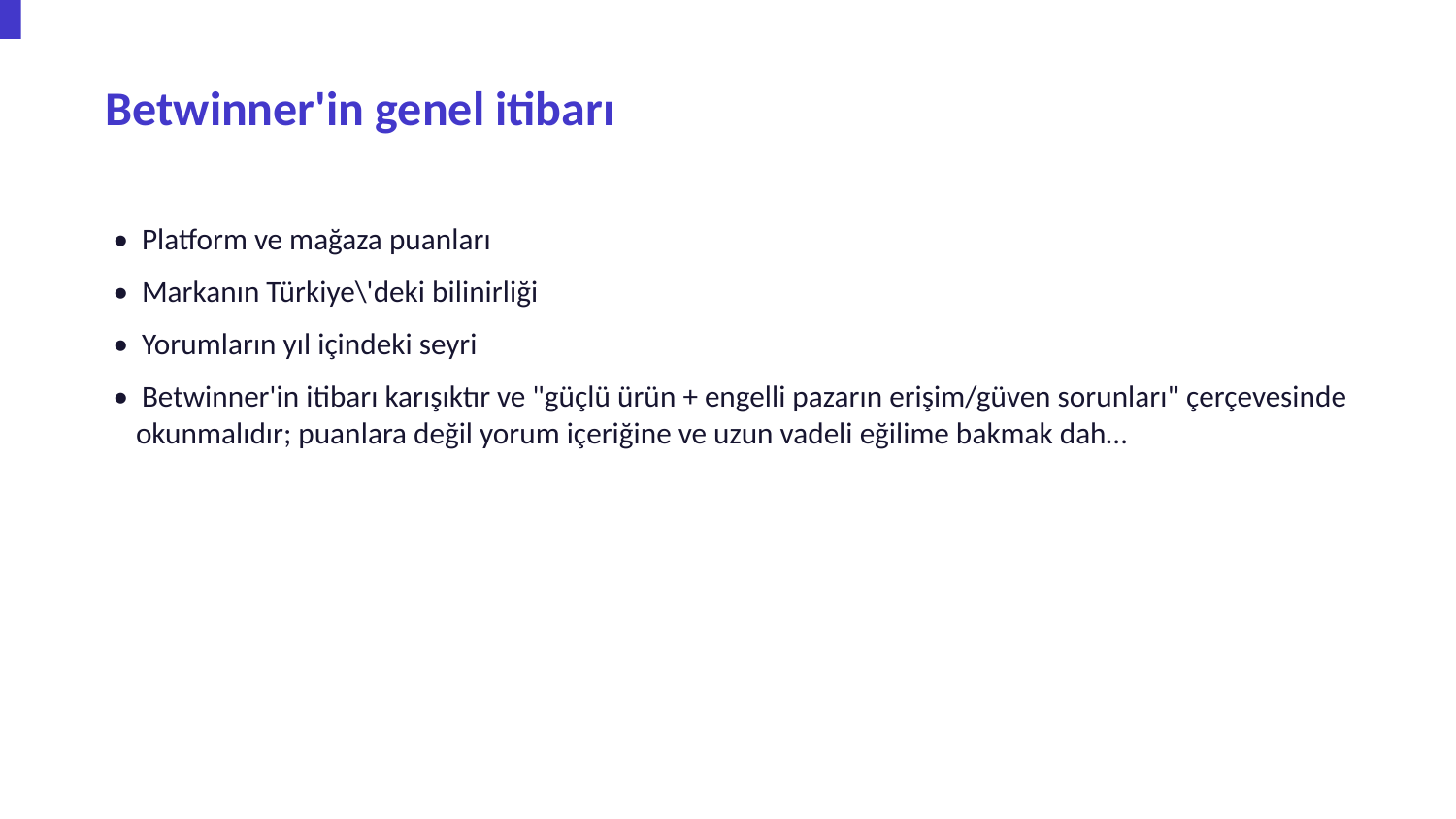

Betwinner'in genel itibarı
•  Platform ve mağaza puanları
•  Markanın Türkiye\'deki bilinirliği
•  Yorumların yıl içindeki seyri
•  Betwinner'in itibarı karışıktır ve "güçlü ürün + engelli pazarın erişim/güven sorunları" çerçevesinde okunmalıdır; puanlara değil yorum içeriğine ve uzun vadeli eğilime bakmak dah…